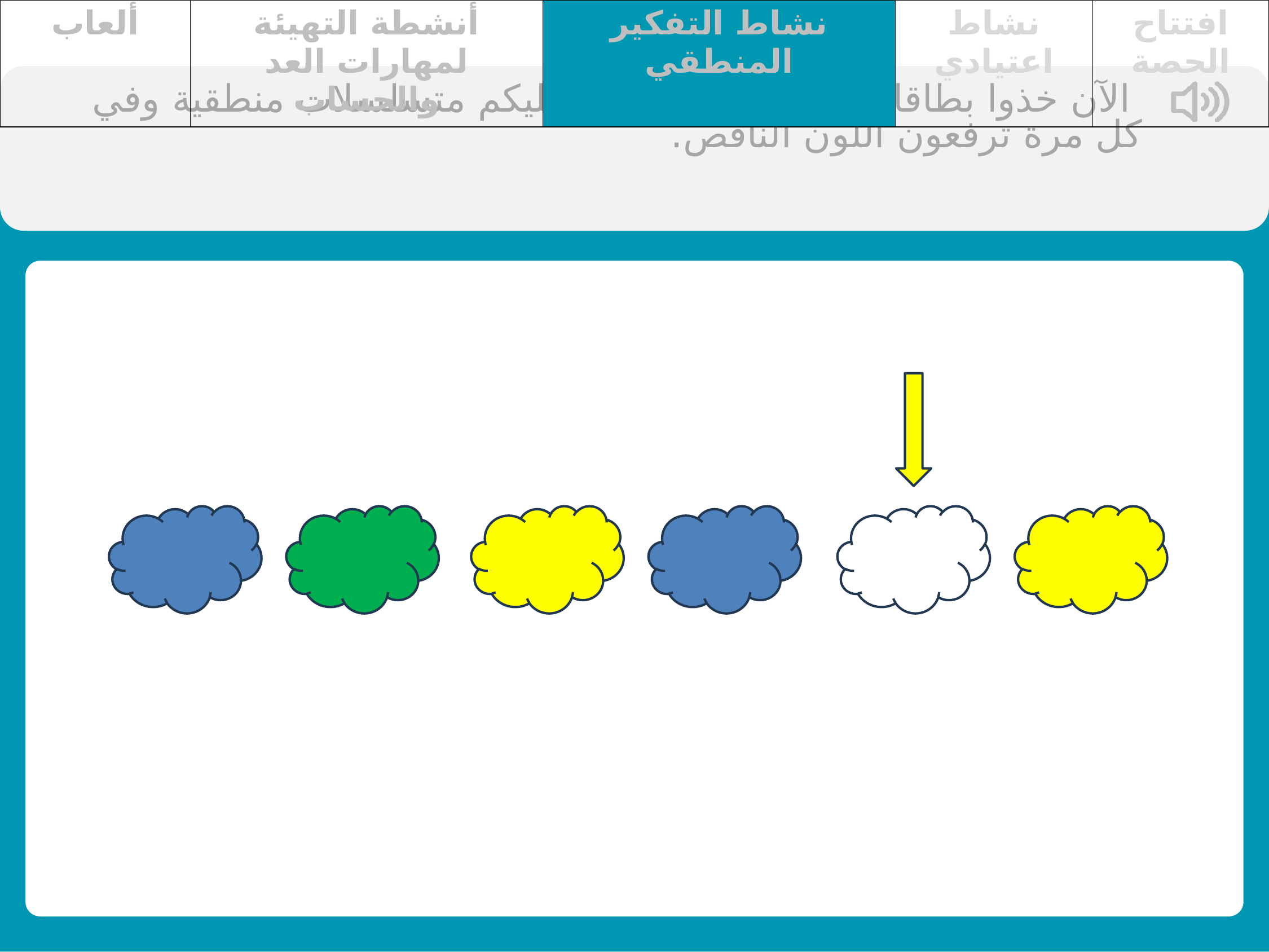

| ألعاب | أنشطة التهيئة لمهارات العد والحساب | نشاط التفكير المنطقي | نشاط اعتيادي | افتتاح الحصة |
| --- | --- | --- | --- | --- |

 الآن خذوا بطاقات ألوانكم. سأعرض عليكم متسلسلات منطقية وفي كل مرة ترفعون اللون الناقص.